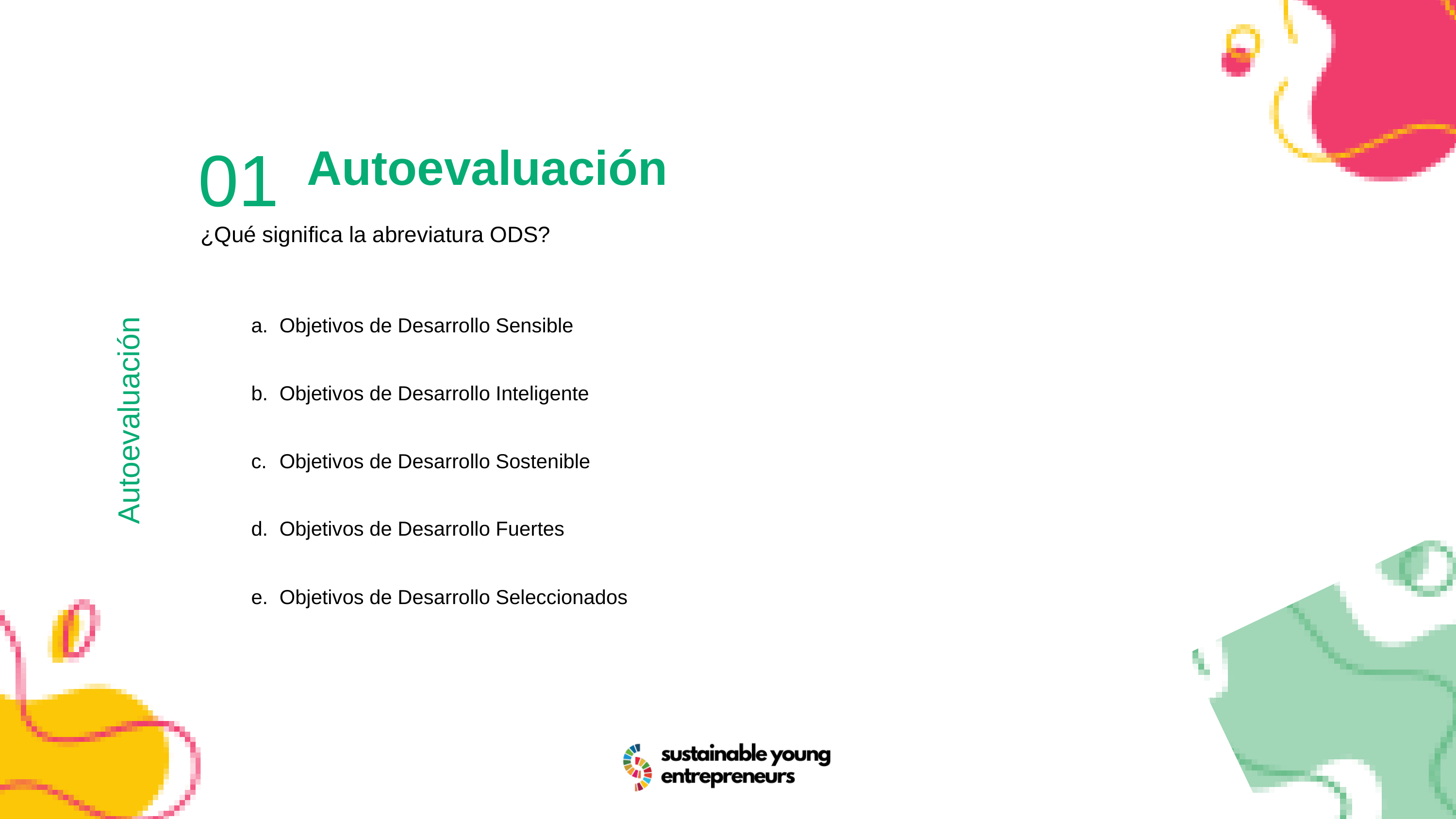

01
Autoevaluación
¿Qué significa la abreviatura ODS?
Objetivos de Desarrollo Sensible

Objetivos de Desarrollo Inteligente

Objetivos de Desarrollo Sostenible

Objetivos de Desarrollo Fuertes

Objetivos de Desarrollo Seleccionados

Autoevaluación